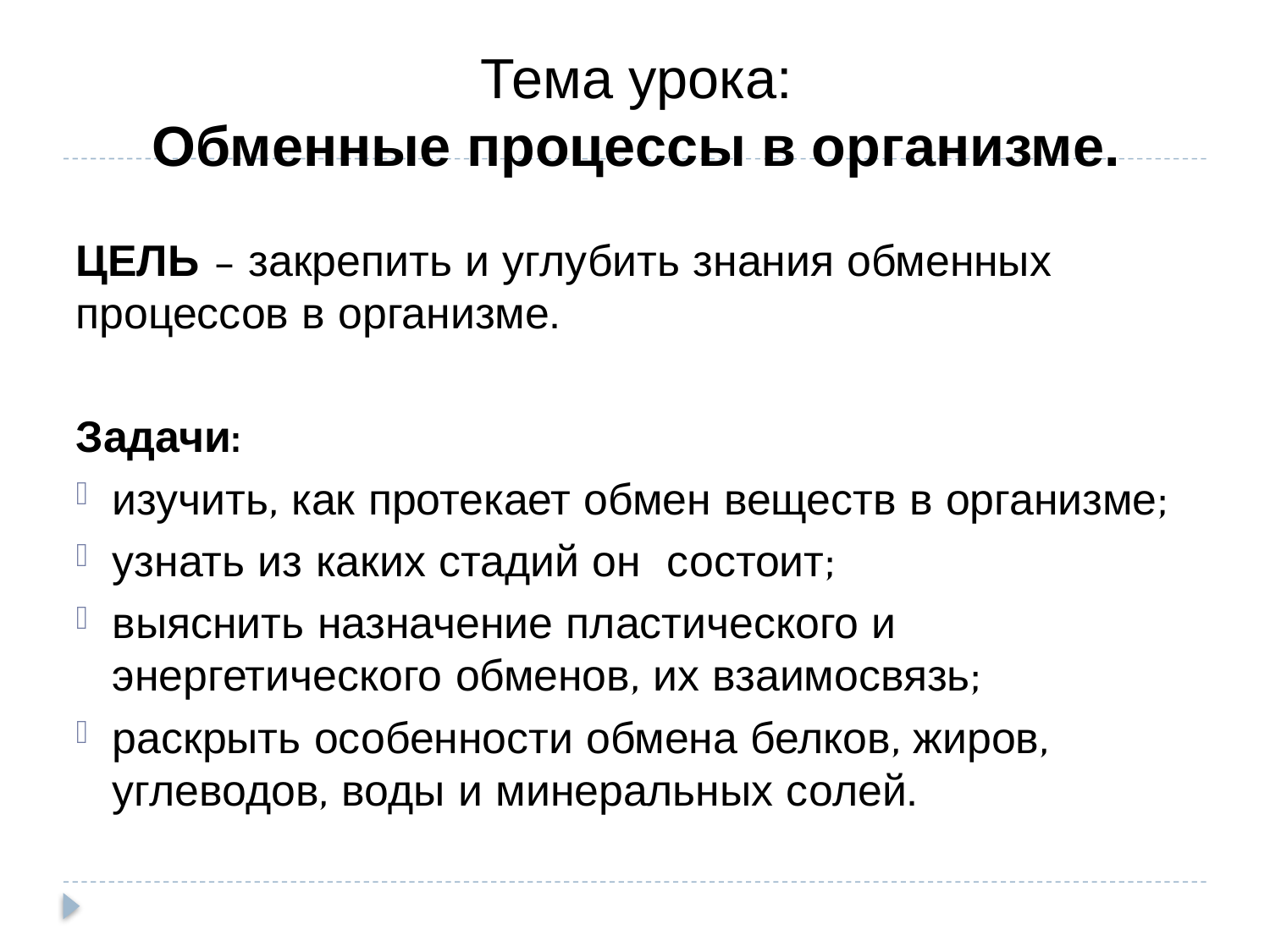

# Тема урока: Обменные процессы в организме.
ЦЕЛЬ – закрепить и углубить знания обменных процессов в организме.

Задачи:
изучить, как протекает обмен веществ в организме;
узнать из каких стадий он  состоит;
выяснить назначение пластического и энергетического обменов, их взаимосвязь;
раскрыть особенности обмена белков, жиров, углеводов, воды и минеральных солей.